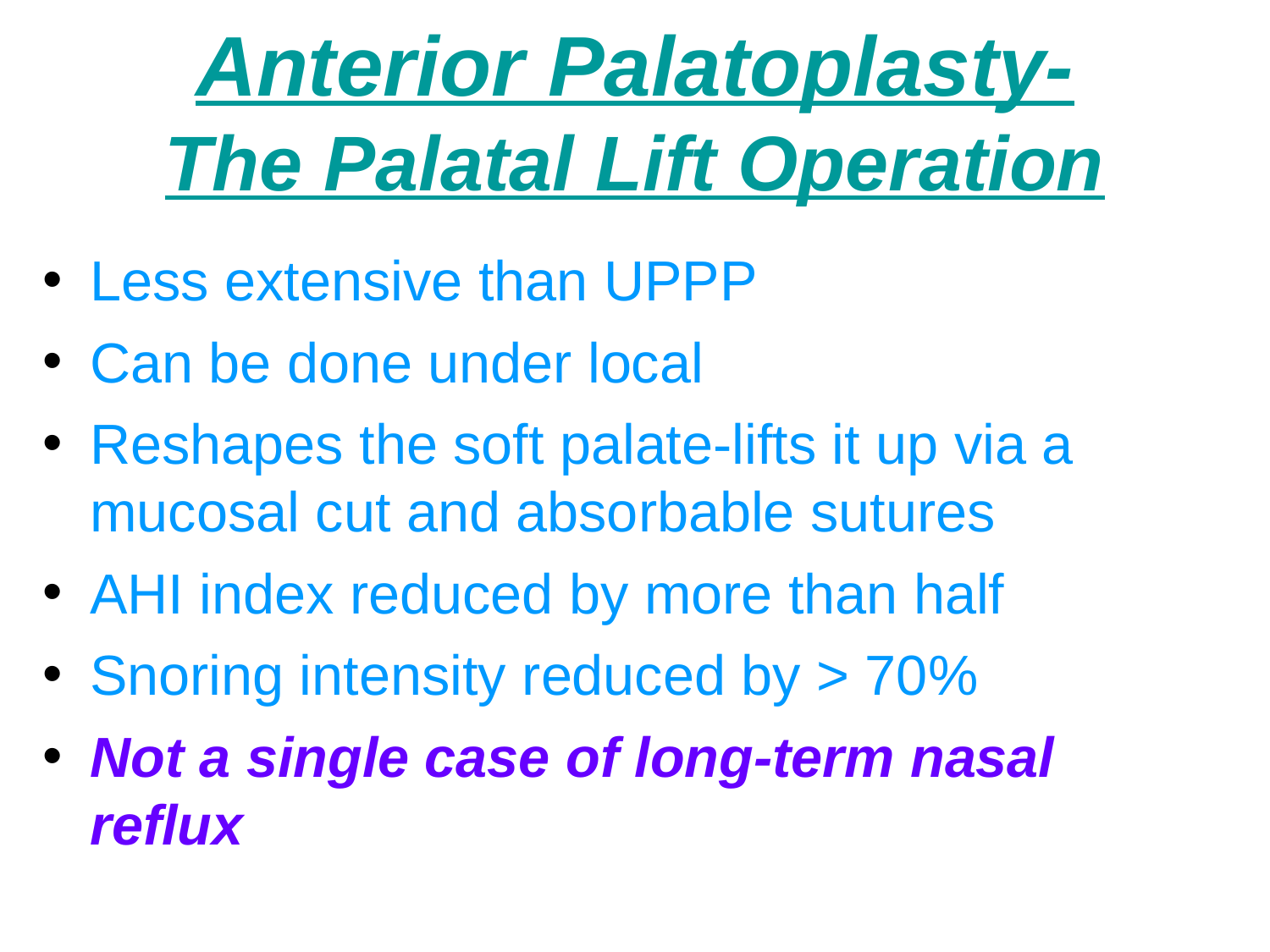

Anterior Palatoplasty-
The Palatal Lift Operation
Less extensive than UPPP
Can be done under local
Reshapes the soft palate-lifts it up via a mucosal cut and absorbable sutures
AHI index reduced by more than half
Snoring intensity reduced by > 70%
Not a single case of long-term nasal reflux